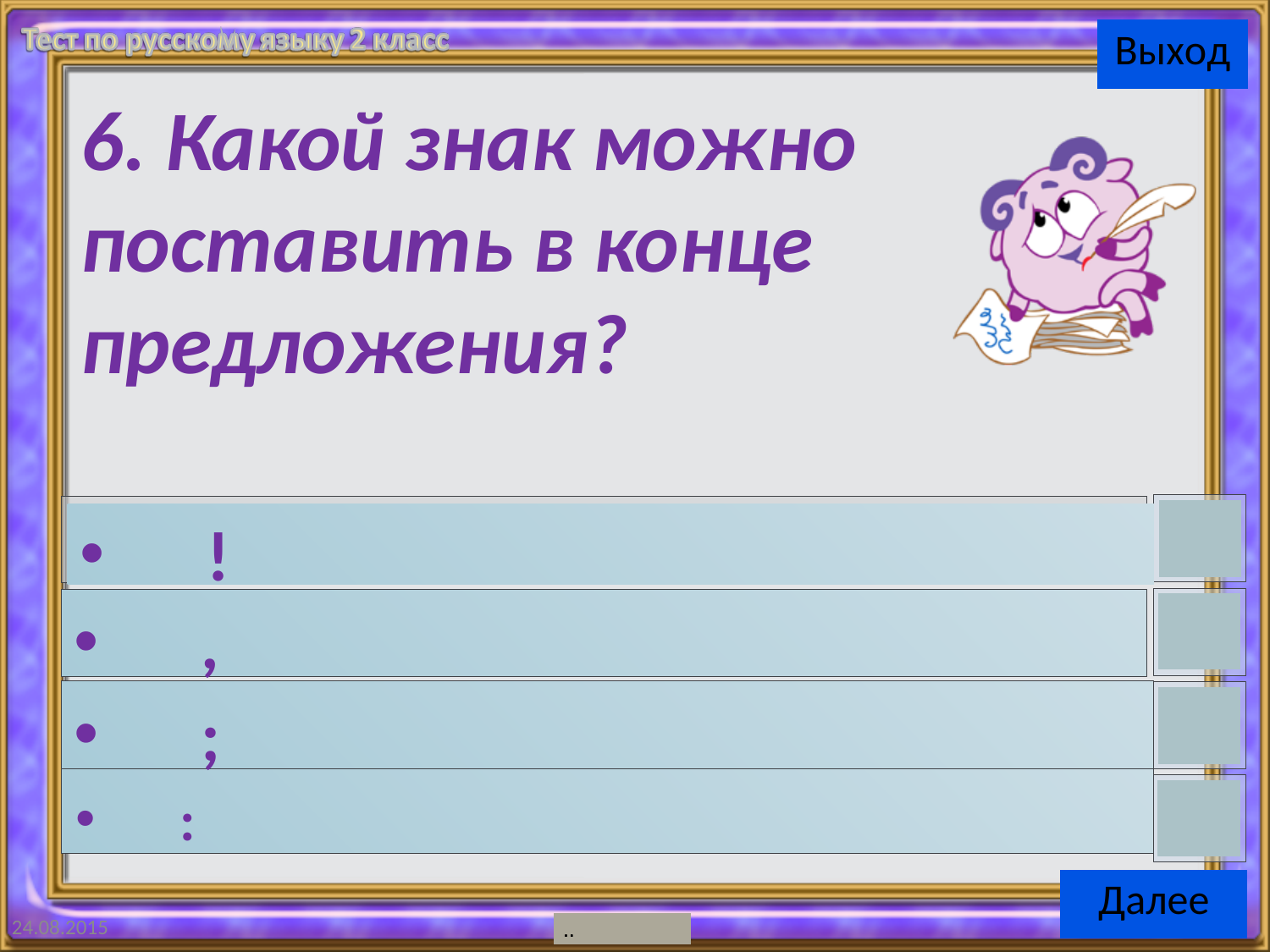

6. Какой знак можно поставить в конце предложения?
     !
     ,
     ;
     :

24.08.2015